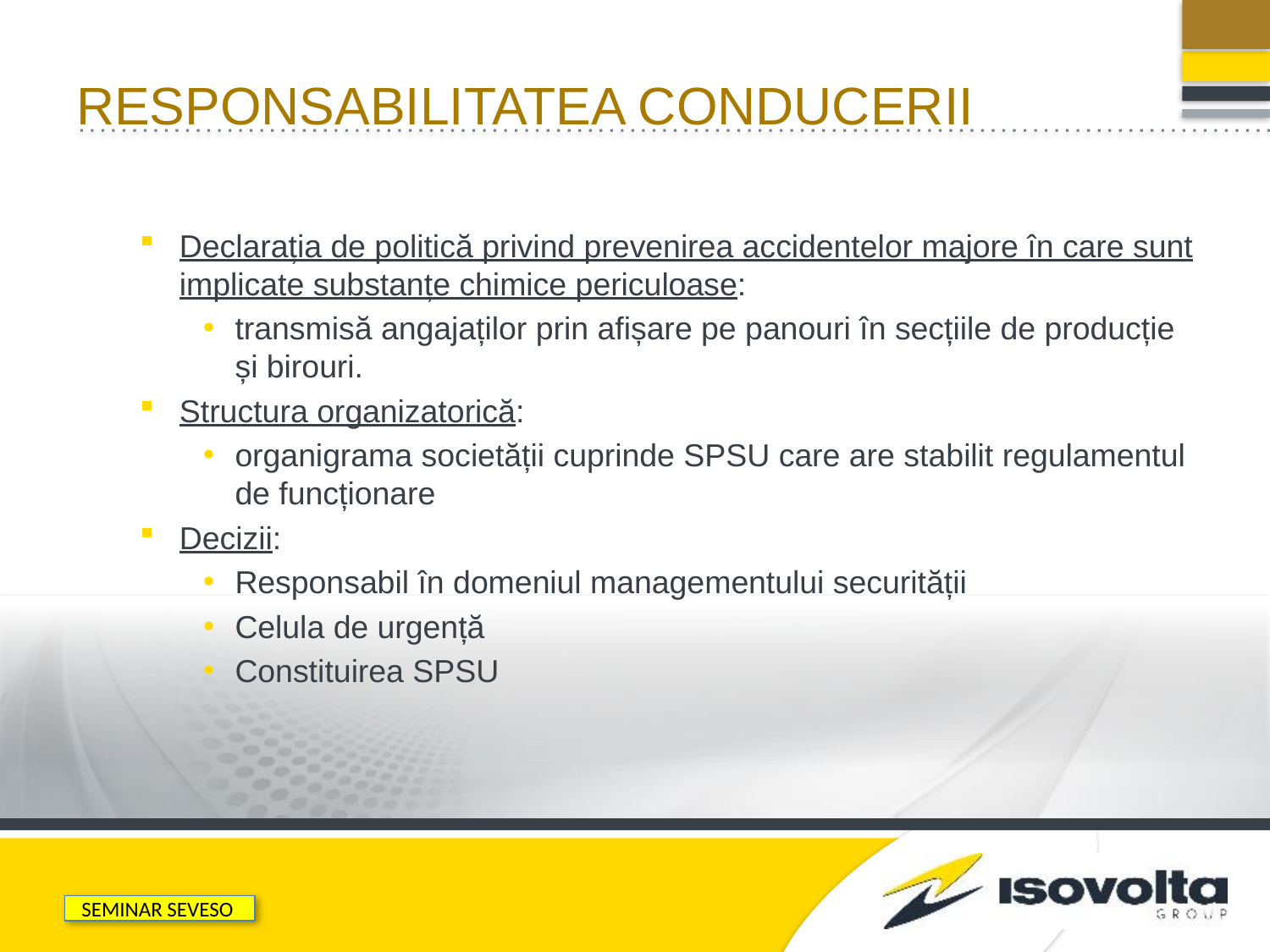

# Responsabilitatea conducerii
Declarația de politică privind prevenirea accidentelor majore în care sunt implicate substanțe chimice periculoase:
transmisă angajaților prin afișare pe panouri în secțiile de producție și birouri.
Structura organizatorică:
organigrama societății cuprinde SPSU care are stabilit regulamentul de funcționare
Decizii:
Responsabil în domeniul managementului securității
Celula de urgență
Constituirea SPSU

SEMINAR SEVESO